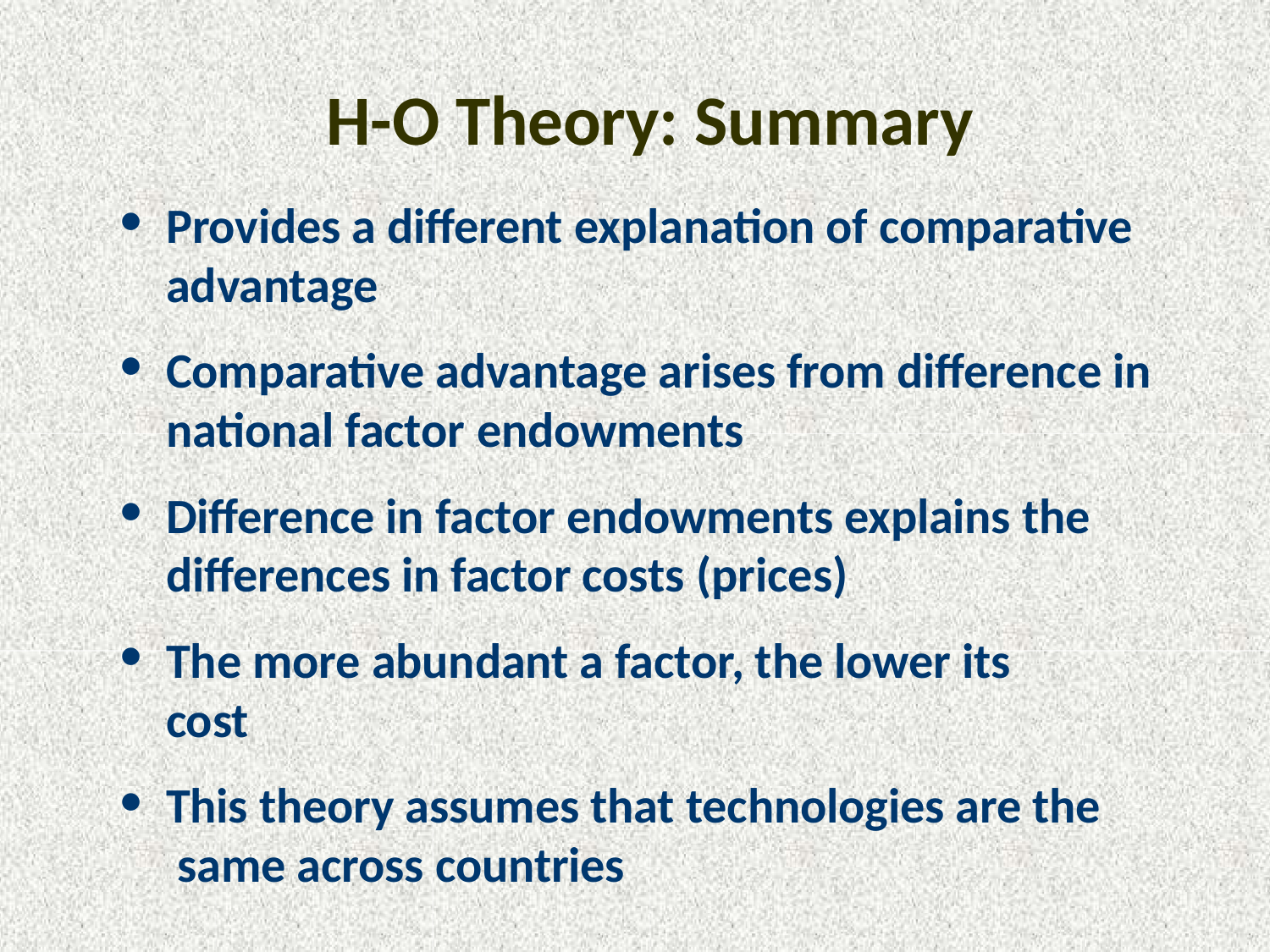

# H-O Theory: Summary
Provides a different explanation of comparative  advantage
Comparative advantage arises from difference in  national factor endowments
Difference in factor endowments explains the  differences in factor costs (prices)
The more abundant a factor, the lower its cost
This theory assumes that technologies are the  same across countries